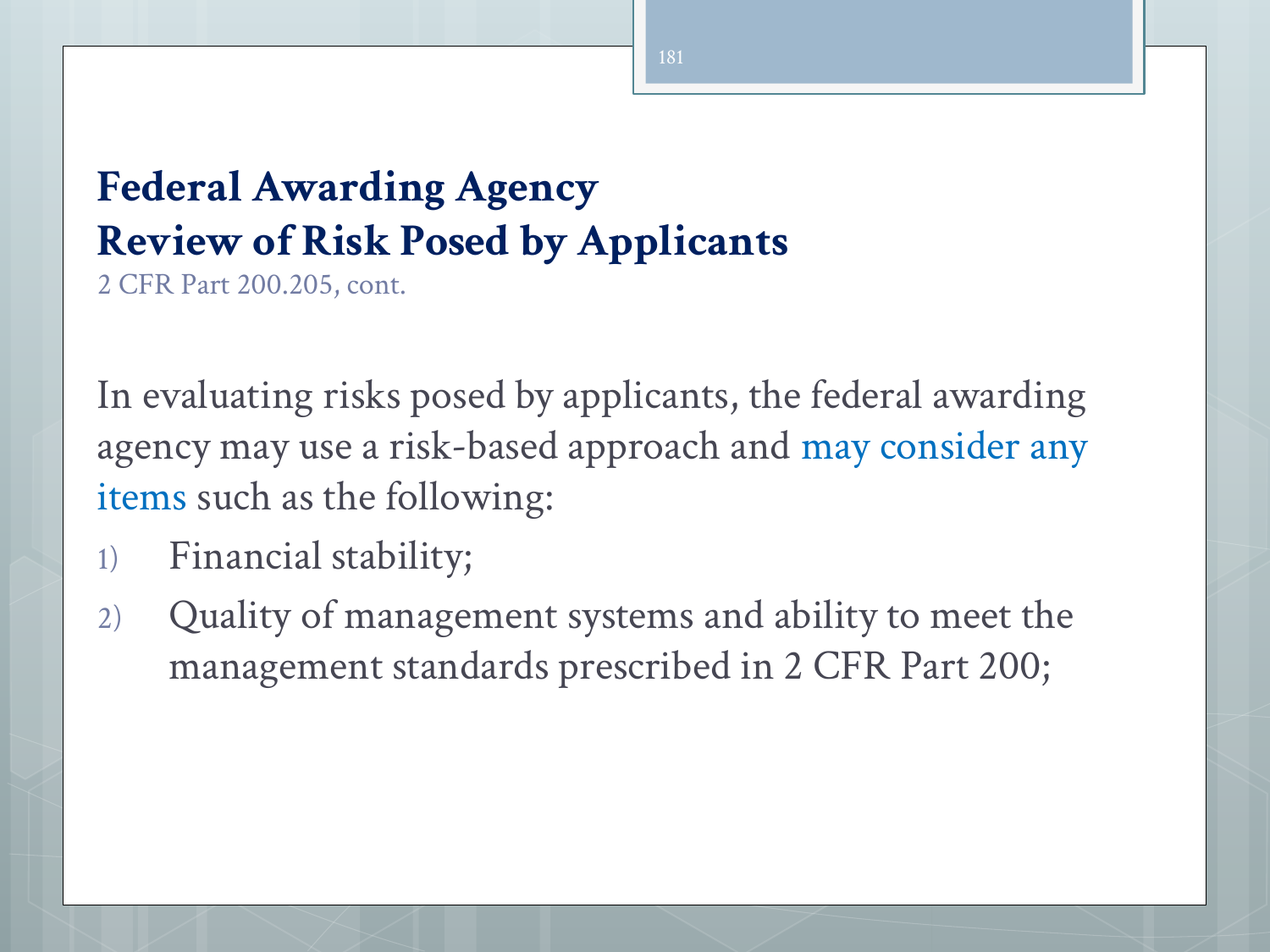

181
# Federal Awarding Agency Review of Risk Posed by Applicants 2 CFR Part 200.205, cont.
In evaluating risks posed by applicants, the federal awarding agency may use a risk-based approach and may consider any items such as the following:
Financial stability;
Quality of management systems and ability to meet the management standards prescribed in 2 CFR Part 200;